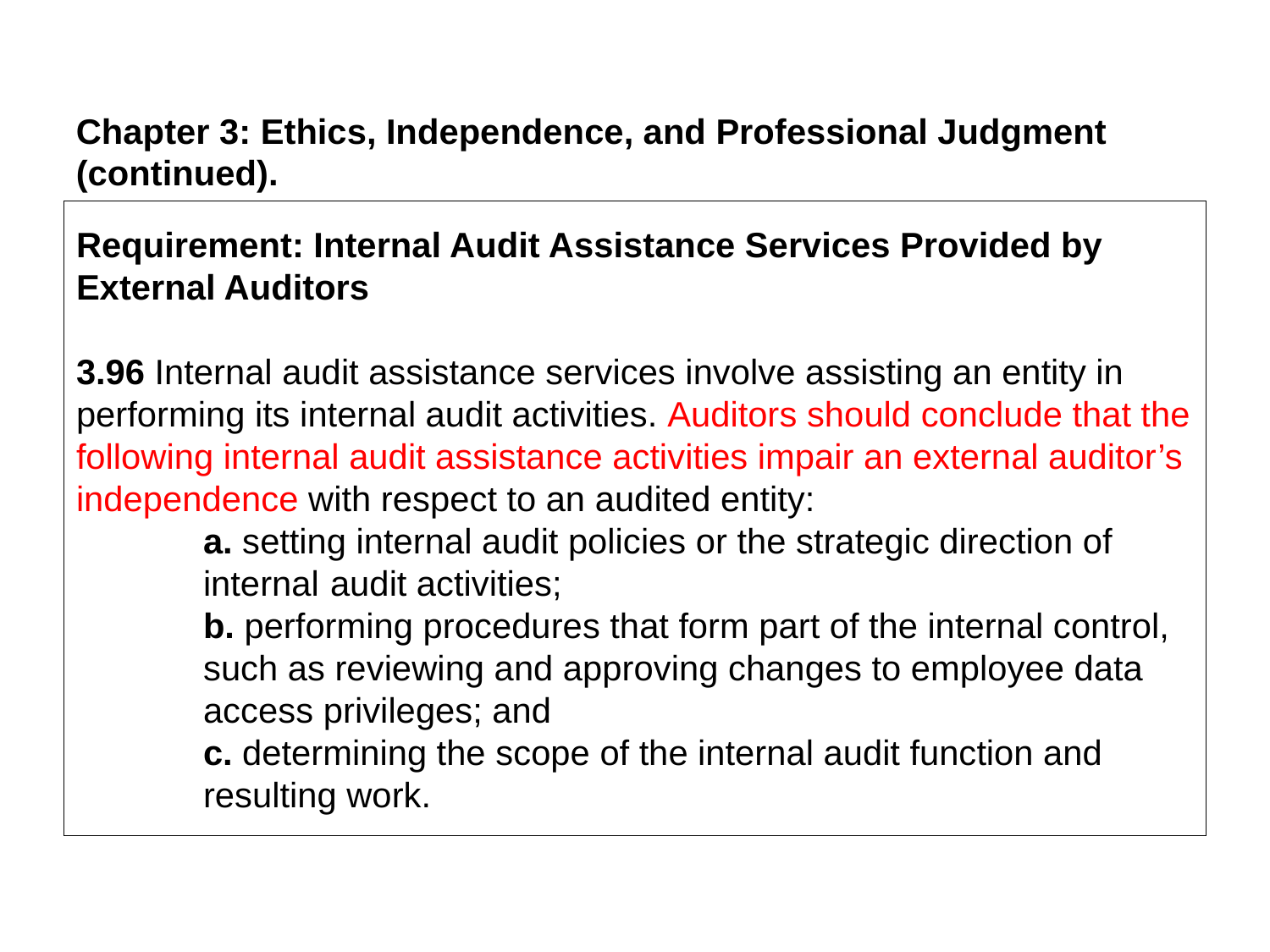

Chapter 3: Ethics, Independence, and Professional Judgment
(continued).
# Requirement: Internal Audit Assistance Services Provided by External Auditors 3.96 Internal audit assistance services involve assisting an entity in performing its internal audit activities. Auditors should conclude that the following internal audit assistance activities impair an external auditor’s independence with respect to an audited entity: a. setting internal audit policies or the strategic direction of 	internal 	audit activities; b. performing procedures that form part of the internal control, 	such as reviewing and approving changes to employee data 	access privileges; and c. determining the scope of the internal audit function and 	resulting work.